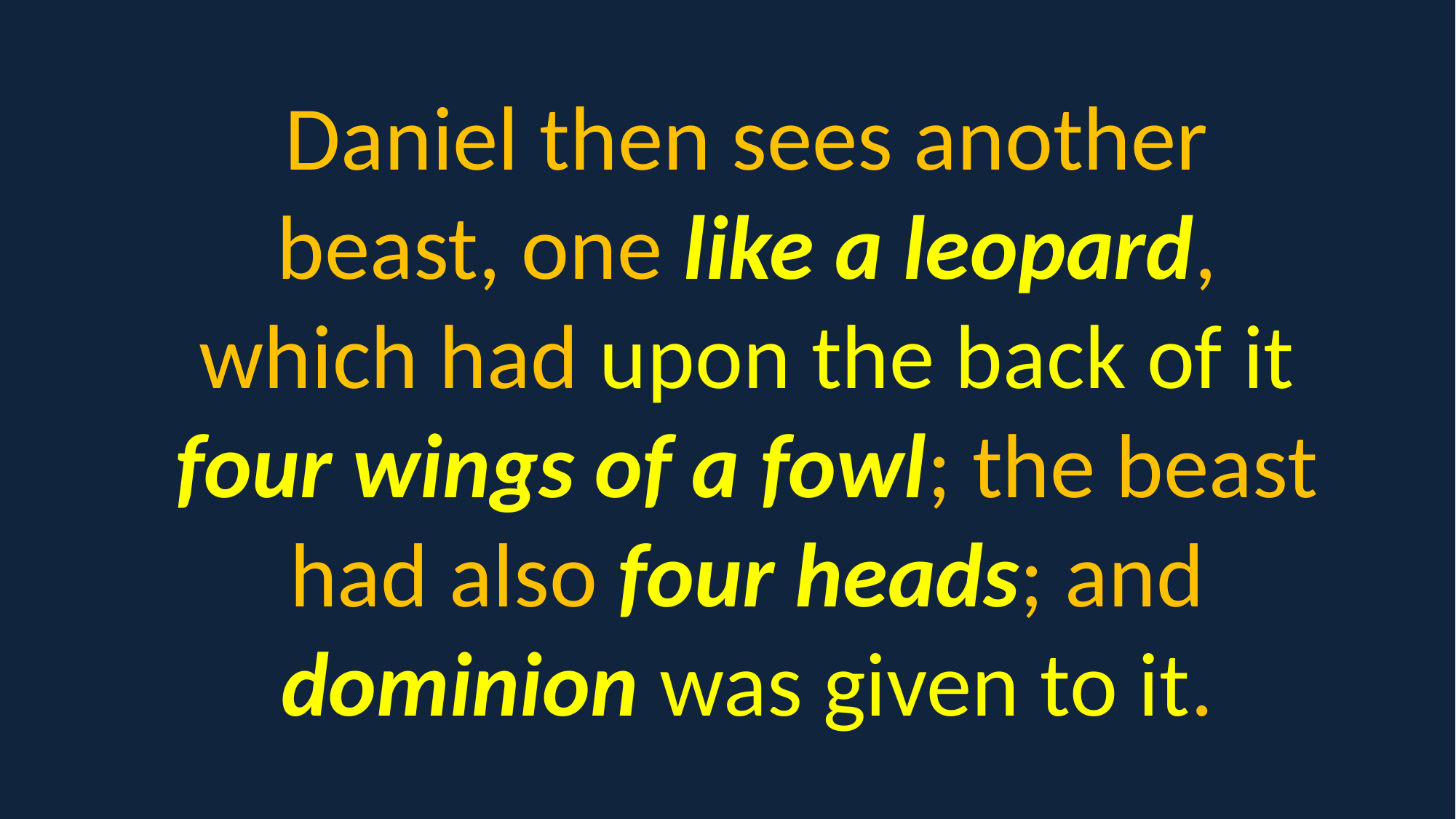

Daniel then sees another beast, one like a leopard, which had upon the back of it four wings of a fowl; the beast had also four heads; and dominion was given to it.